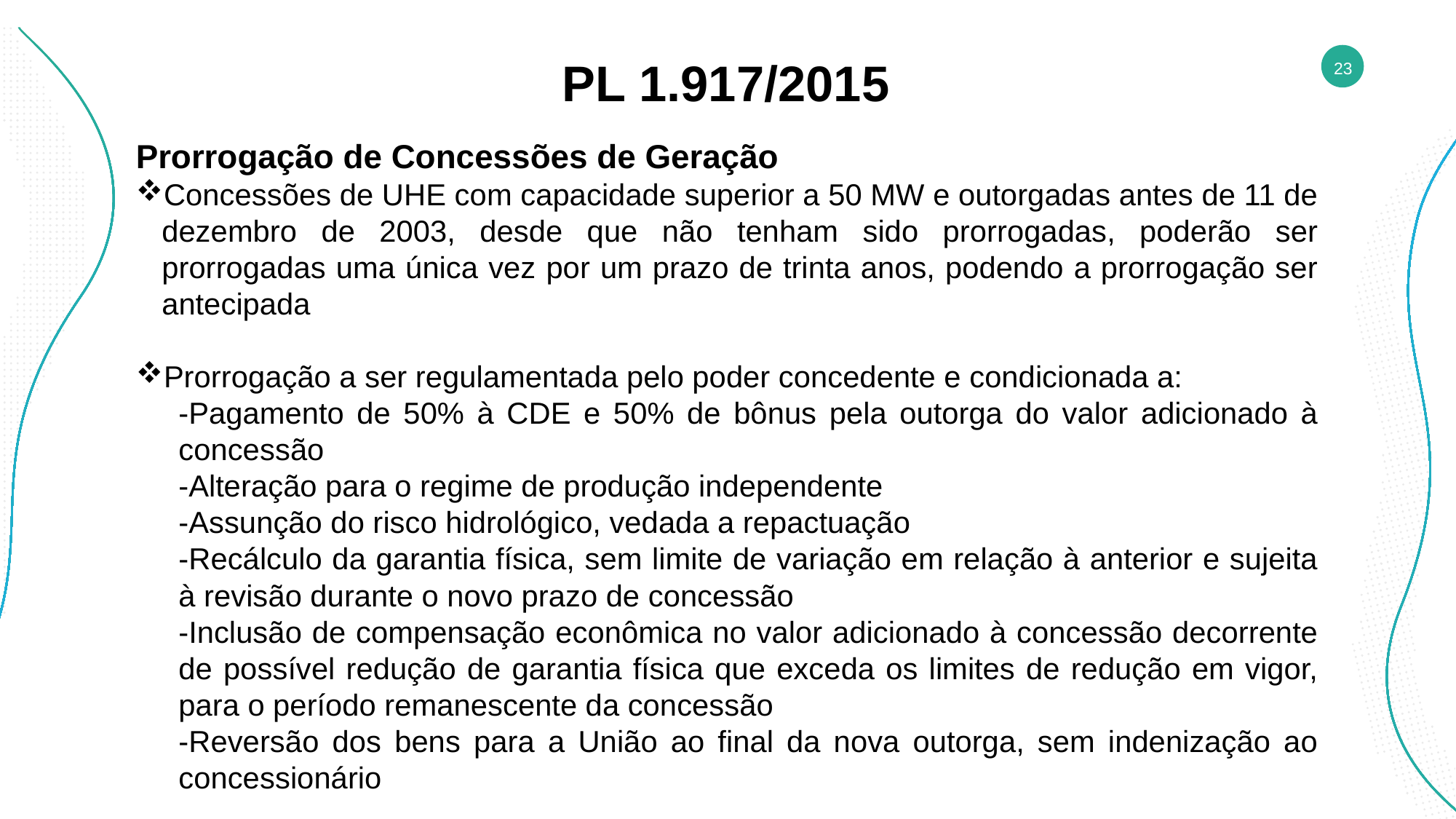

PL 1.917/2015

Prorrogação de Concessões de Geração
Concessões de UHE com capacidade superior a 50 MW e outorgadas antes de 11 de dezembro de 2003, desde que não tenham sido prorrogadas, poderão ser prorrogadas uma única vez por um prazo de trinta anos, podendo a prorrogação ser antecipada

Prorrogação a ser regulamentada pelo poder concedente e condicionada a:
-Pagamento de 50% à CDE e 50% de bônus pela outorga do valor adicionado à concessão
-Alteração para o regime de produção independente
-Assunção do risco hidrológico, vedada a repactuação
-Recálculo da garantia física, sem limite de variação em relação à anterior e sujeita à revisão durante o novo prazo de concessão
-Inclusão de compensação econômica no valor adicionado à concessão decorrente de possível redução de garantia física que exceda os limites de redução em vigor, para o período remanescente da concessão
-Reversão dos bens para a União ao final da nova outorga, sem indenização ao concessionário